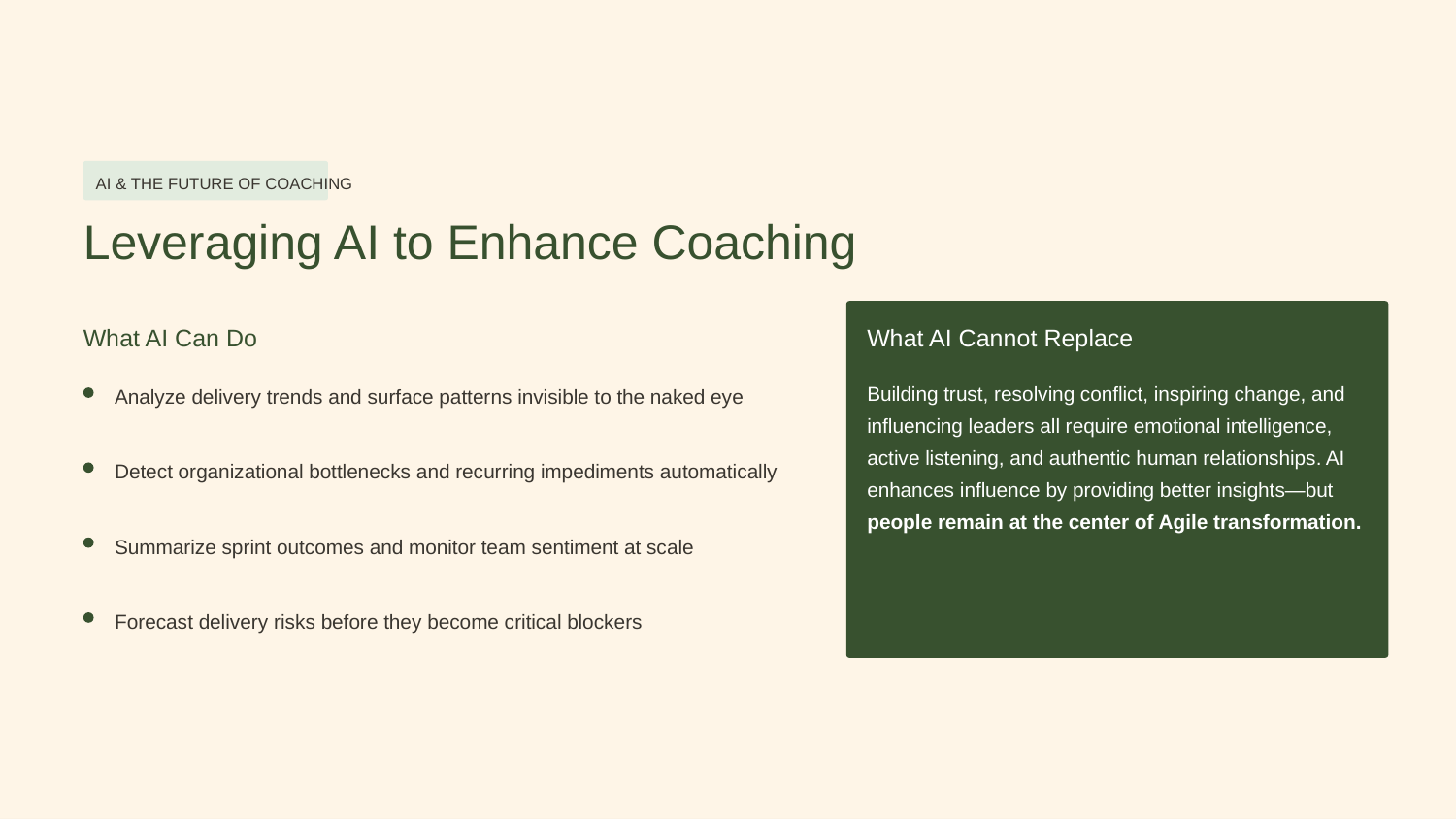

AI & THE FUTURE OF COACHING
Leveraging AI to Enhance Coaching

What AI Can Do
What AI Cannot Replace
Building trust, resolving conflict, inspiring change, and influencing leaders all require emotional intelligence, active listening, and authentic human relationships. AI enhances influence by providing better insights—but people remain at the center of Agile transformation.
Analyze delivery trends and surface patterns invisible to the naked eye

Detect organizational bottlenecks and recurring impediments automatically

Summarize sprint outcomes and monitor team sentiment at scale

Forecast delivery risks before they become critical blockers